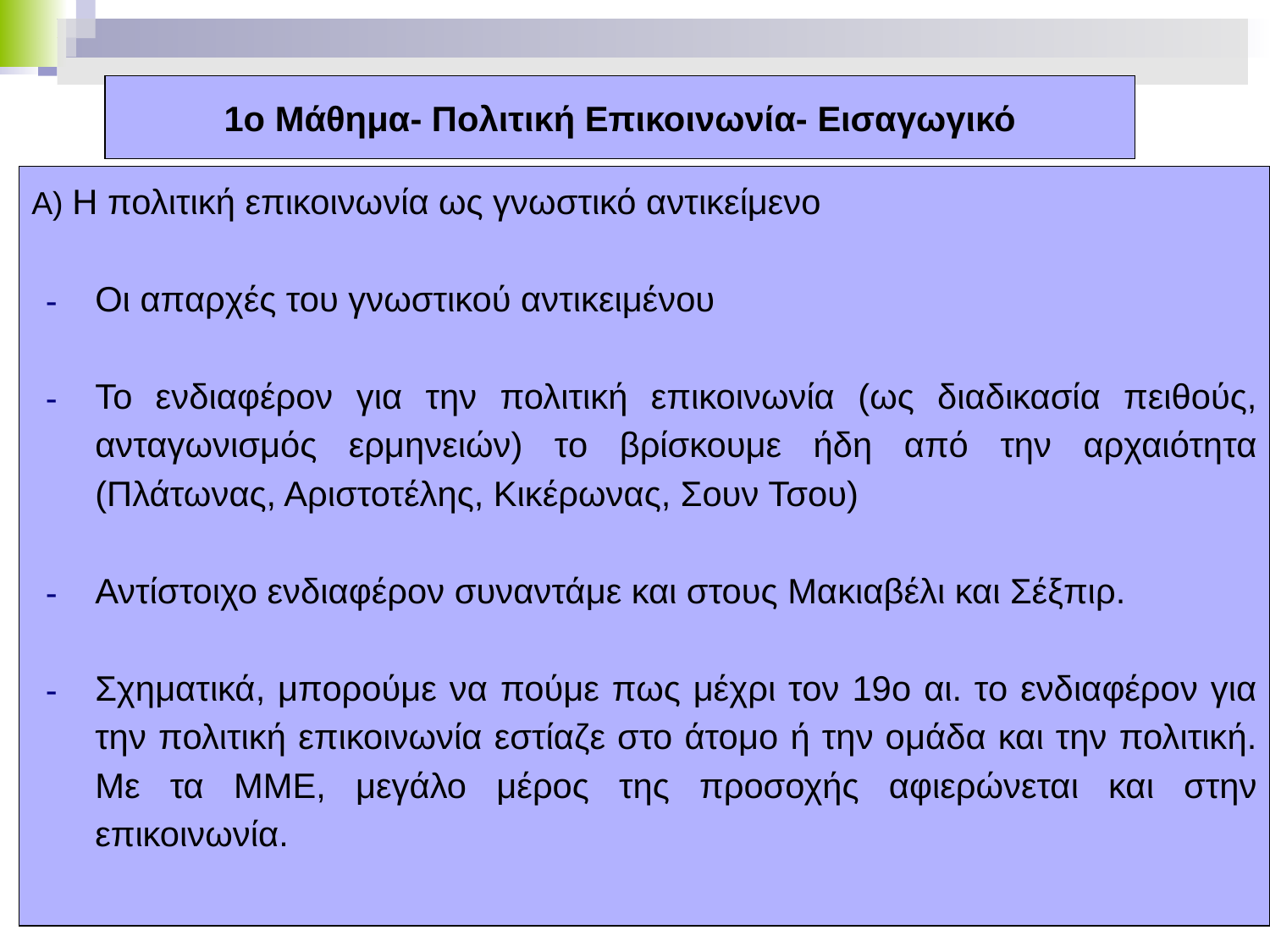

# 1ο Μάθημα- Πολιτική Επικοινωνία- Εισαγωγικό
Α) Η πολιτική επικοινωνία ως γνωστικό αντικείμενο

Οι απαρχές του γνωστικού αντικειμένου

Το ενδιαφέρον για την πολιτική επικοινωνία (ως διαδικασία πειθούς, ανταγωνισμός ερμηνειών) το βρίσκουμε ήδη από την αρχαιότητα (Πλάτωνας, Αριστοτέλης, Κικέρωνας, Σουν Τσου)

Αντίστοιχο ενδιαφέρον συναντάμε και στους Μακιαβέλι και Σέξπιρ.

Σχηματικά, μπορούμε να πούμε πως μέχρι τον 19ο αι. το ενδιαφέρον για την πολιτική επικοινωνία εστίαζε στο άτομο ή την ομάδα και την πολιτική. Με τα ΜΜΕ, μεγάλο μέρος της προσοχής αφιερώνεται και στην επικοινωνία.